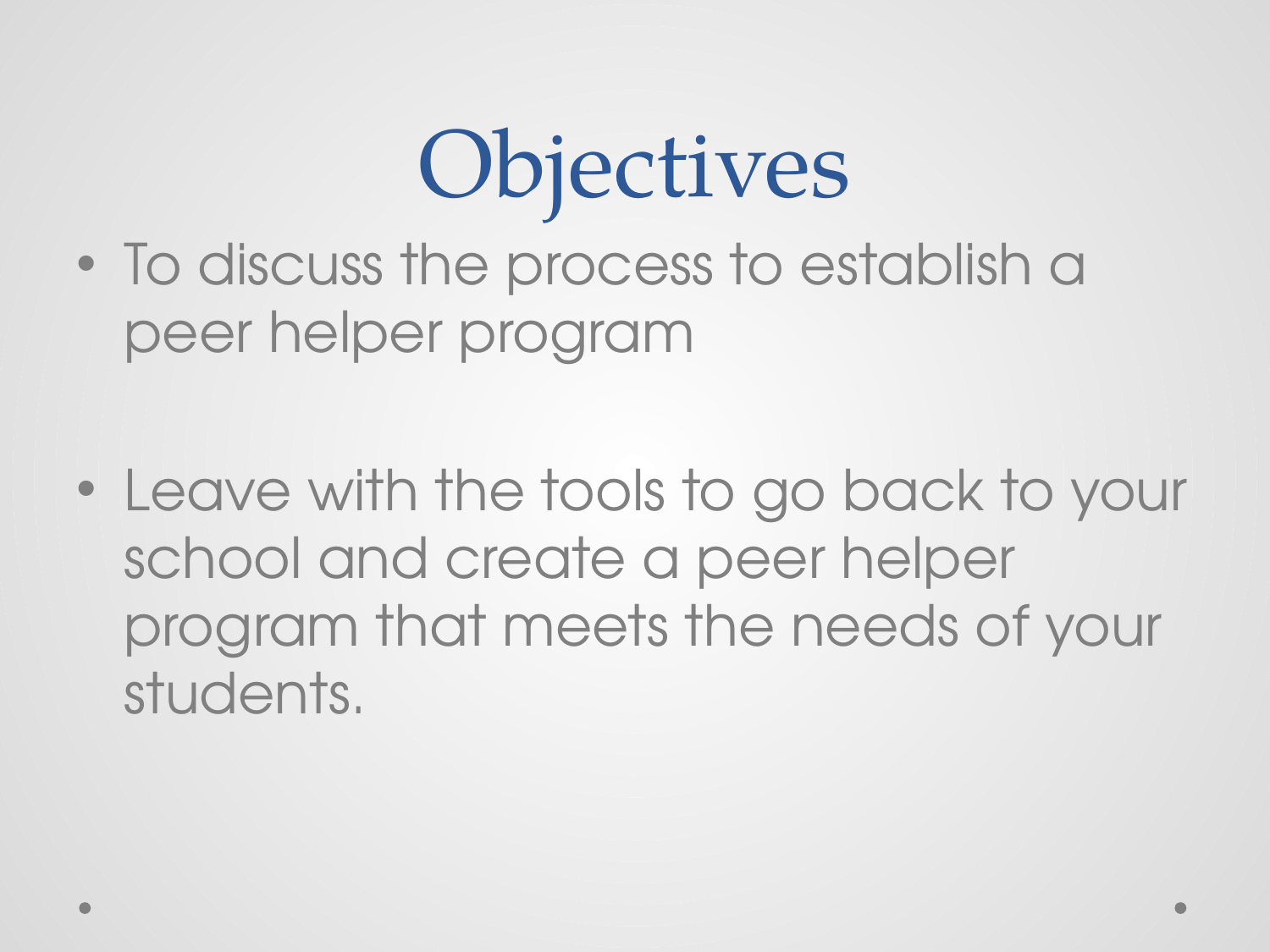

# Objectives
To discuss the process to establish a peer helper program

Leave with the tools to go back to your school and create a peer helper program that meets the needs of your students.